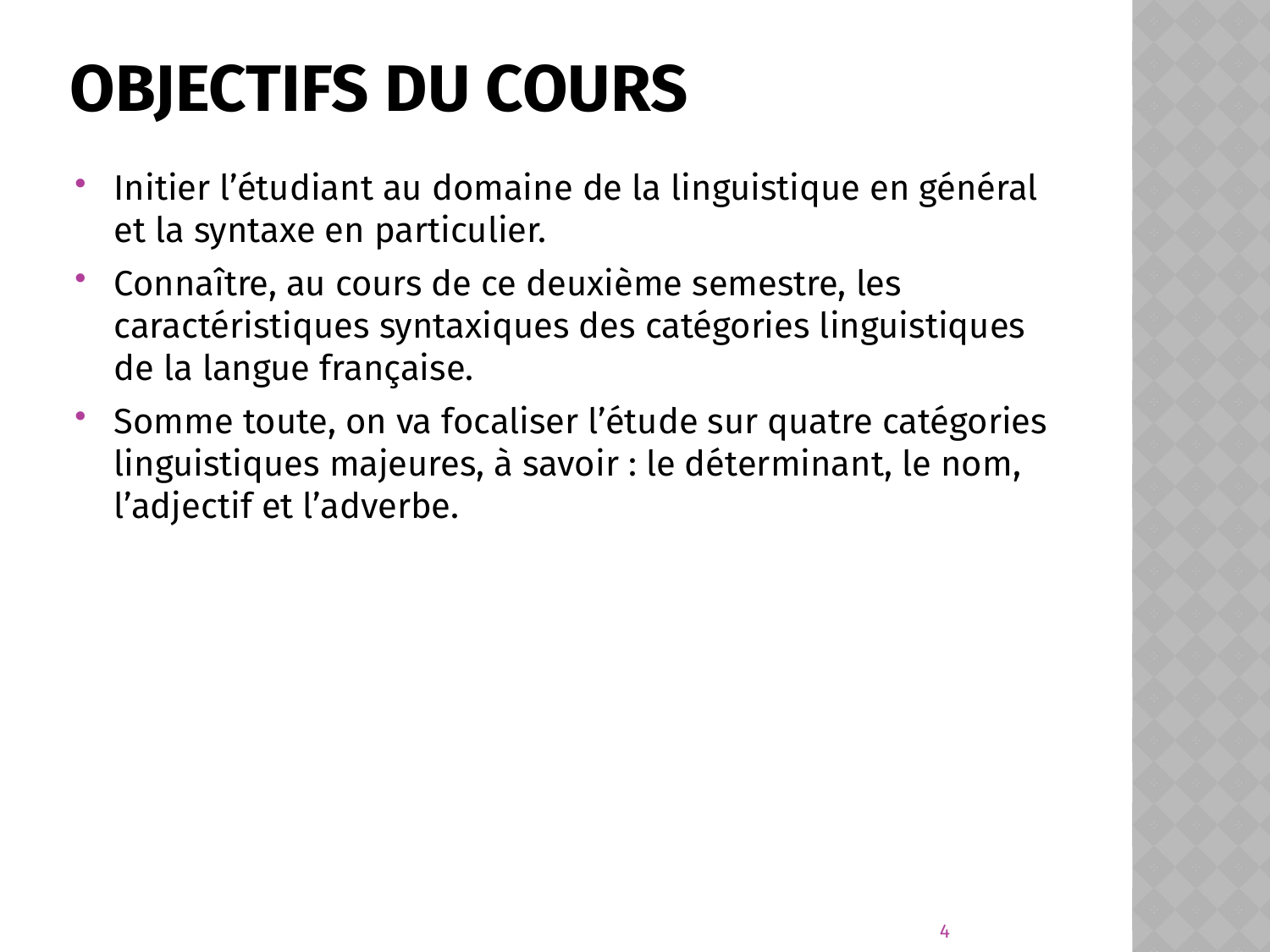

# Objectifs du cours
Initier l’étudiant au domaine de la linguistique en général et la syntaxe en particulier.
Connaître, au cours de ce deuxième semestre, les caractéristiques syntaxiques des catégories linguistiques de la langue française.
Somme toute, on va focaliser l’étude sur quatre catégories linguistiques majeures, à savoir : le déterminant, le nom, l’adjectif et l’adverbe.
4